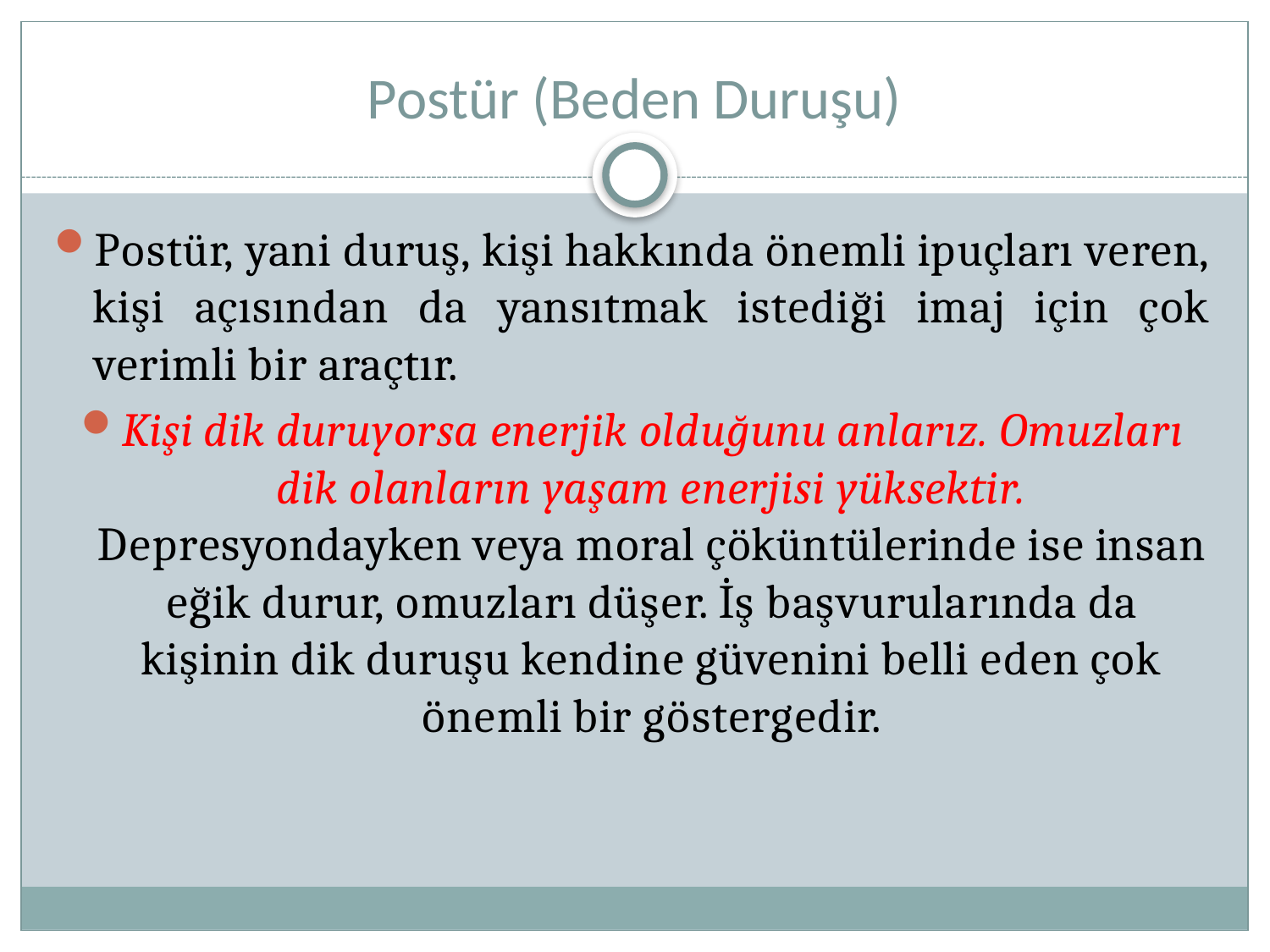

# Postür (Beden Duruşu)
Postür, yani duruş, kişi hakkında önemli ipuçları veren, kişi açısından da yansıtmak istediği imaj için çok verimli bir araçtır.
Kişi dik duruyorsa enerjik olduğunu anlarız. Omuzları dik olanların yaşam enerjisi yüksektir. Depresyondayken veya moral çöküntülerinde ise insan eğik durur, omuzları düşer. İş başvurularında da kişinin dik duruşu kendine güvenini belli eden çok önemli bir göstergedir.